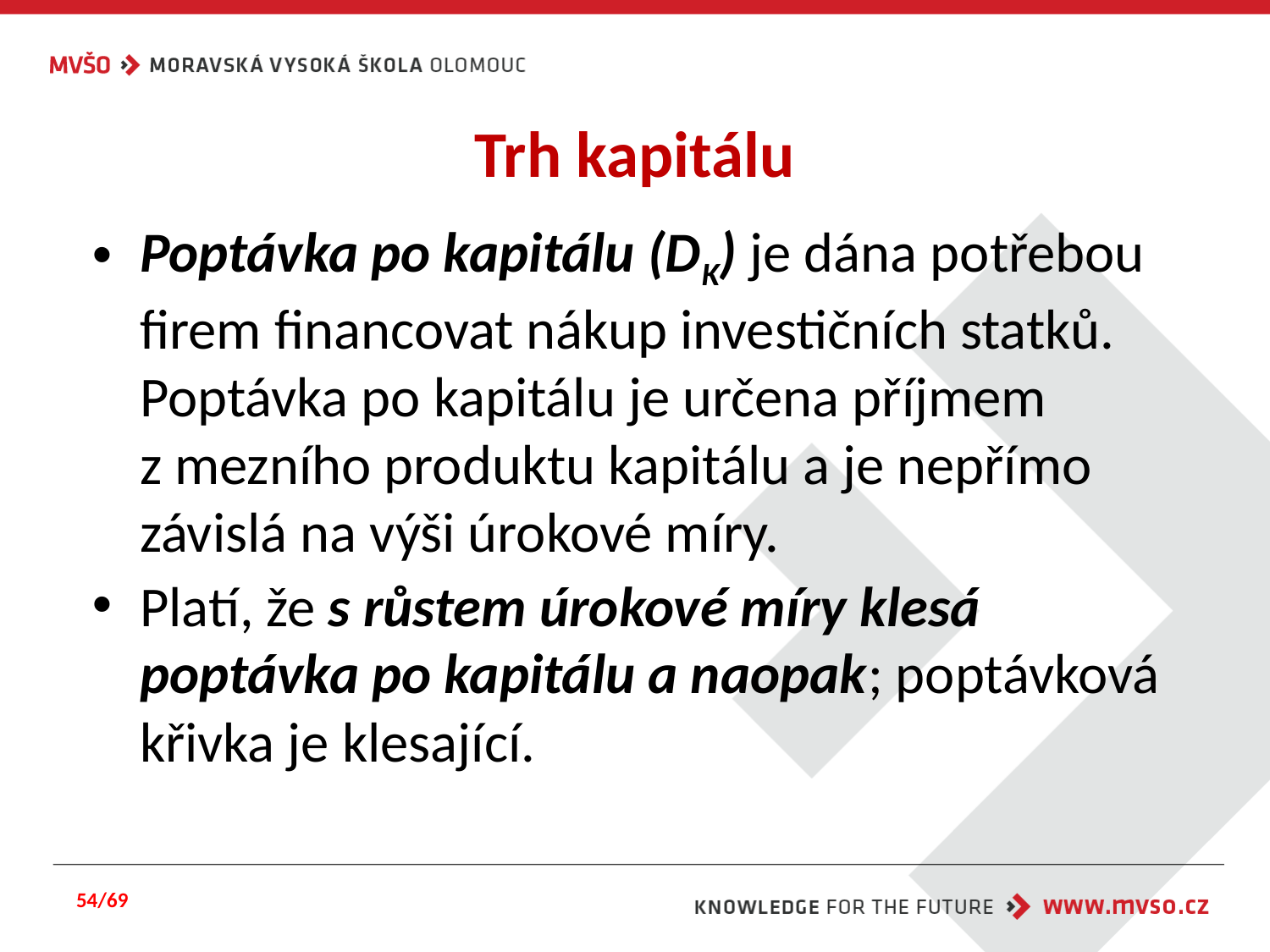

# Trh kapitálu
Poptávka po kapitálu (DK) je dána potřebou firem financovat nákup investičních statků. Poptávka po kapitálu je určena příjmem z mezního produktu kapitálu a je nepřímo závislá na výši úrokové míry.
Platí, že s růstem úrokové míry klesá poptávka po kapitálu a naopak; poptávková křivka je klesající.
54/69